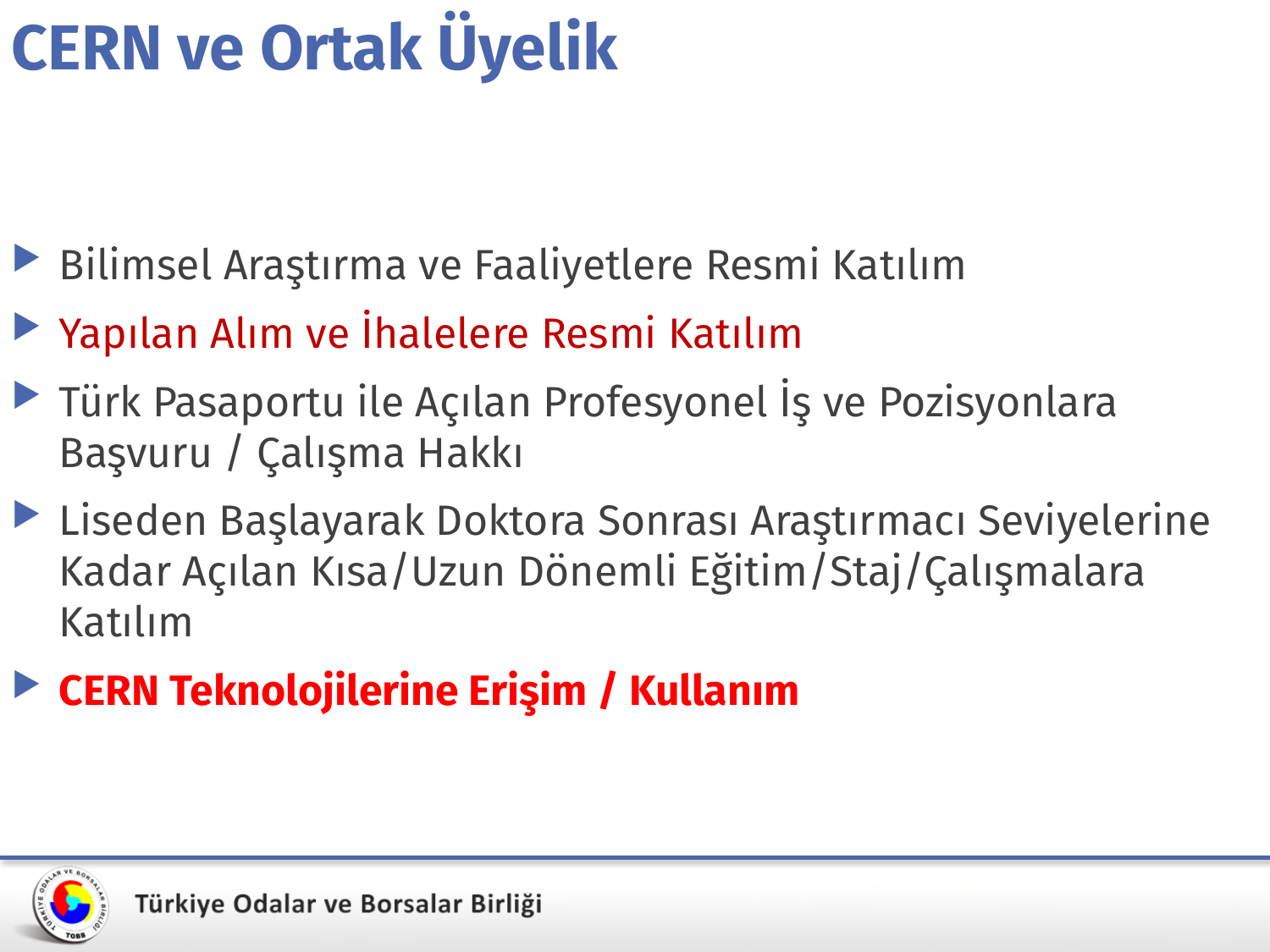

# CERN ve Ortak Üyelik

Bilimsel Araştırma ve Faaliyetlere Resmi Katılım
Yapılan Alım ve İhalelere Resmi Katılım
Türk Pasaportu ile Açılan Profesyonel İş ve Pozisyonlara Başvuru / Çalışma Hakkı
Liseden Başlayarak Doktora Sonrası Araştırmacı Seviyelerine Kadar Açılan Kısa/Uzun Dönemli Eğitim/Staj/Çalışmalara Katılım
CERN Teknolojilerine Erişim / Kullanım